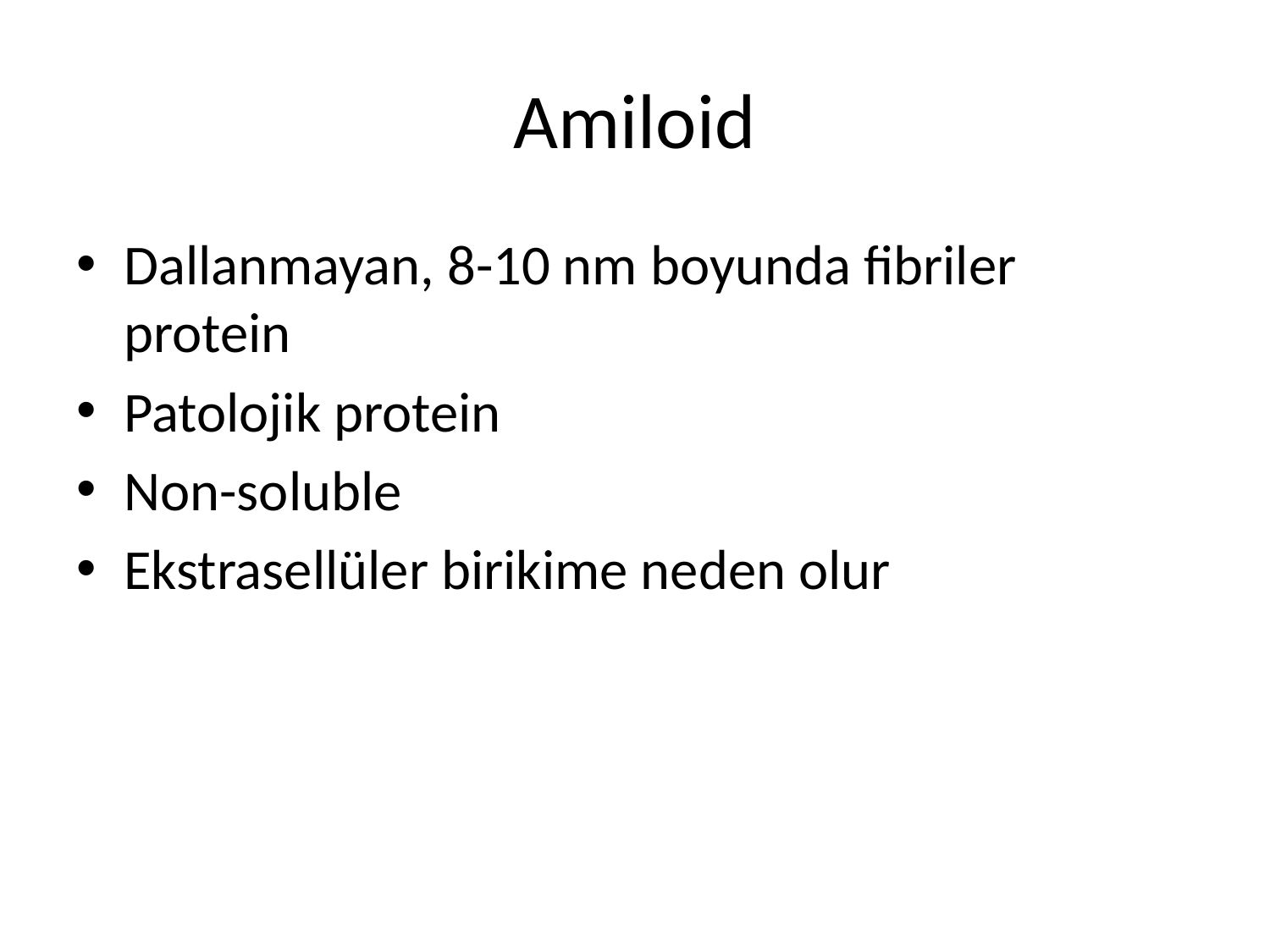

# Amiloid
Dallanmayan, 8-10 nm boyunda fibriler protein
Patolojik protein
Non-soluble
Ekstrasellüler birikime neden olur